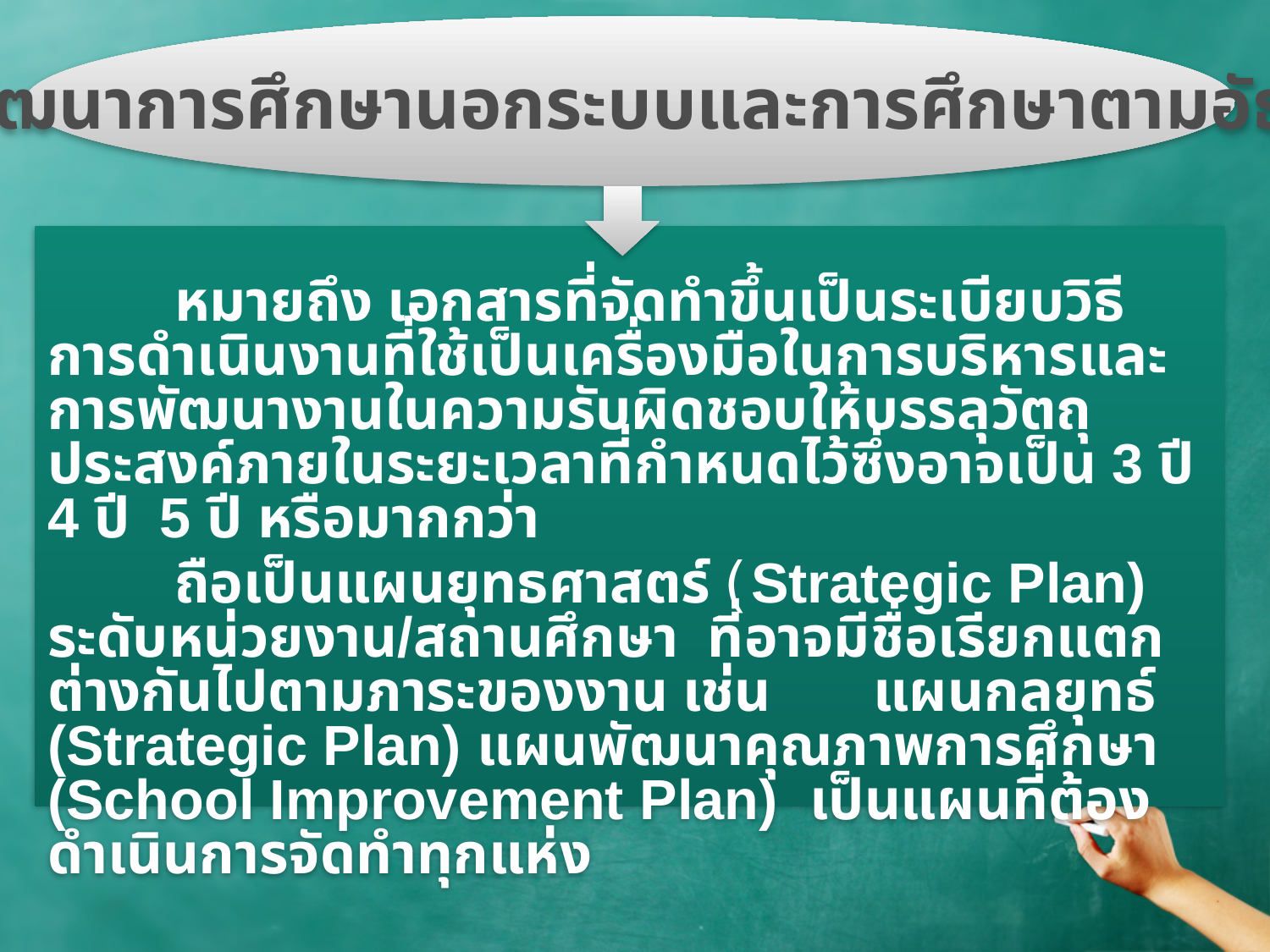

แผนพัฒนาการศึกษานอกระบบและการศึกษาตามอัธยาศัย

 	หมายถึง เอกสารที่จัดทำขึ้นเป็นระเบียบวิธีการดำเนินงานที่ใช้เป็นเครื่องมือในการบริหารและการพัฒนางานในความรับผิดชอบให้บรรลุวัตถุ ประสงค์ภายในระยะเวลาที่กำหนดไว้ซึ่งอาจเป็น 3 ปี  4 ปี  5 ปี หรือมากกว่า
 	ถือเป็นแผนยุทธศาสตร์ (Strategic Plan) ระดับหน่วยงาน/สถานศึกษา  ที่อาจมีชื่อเรียกแตกต่างกันไปตามภาระของงาน เช่น       แผนกลยุทธ์ (Strategic Plan) แผนพัฒนาคุณภาพการศึกษา (School Improvement Plan)  เป็นแผนที่ต้องดำเนินการจัดทำทุกแห่ง